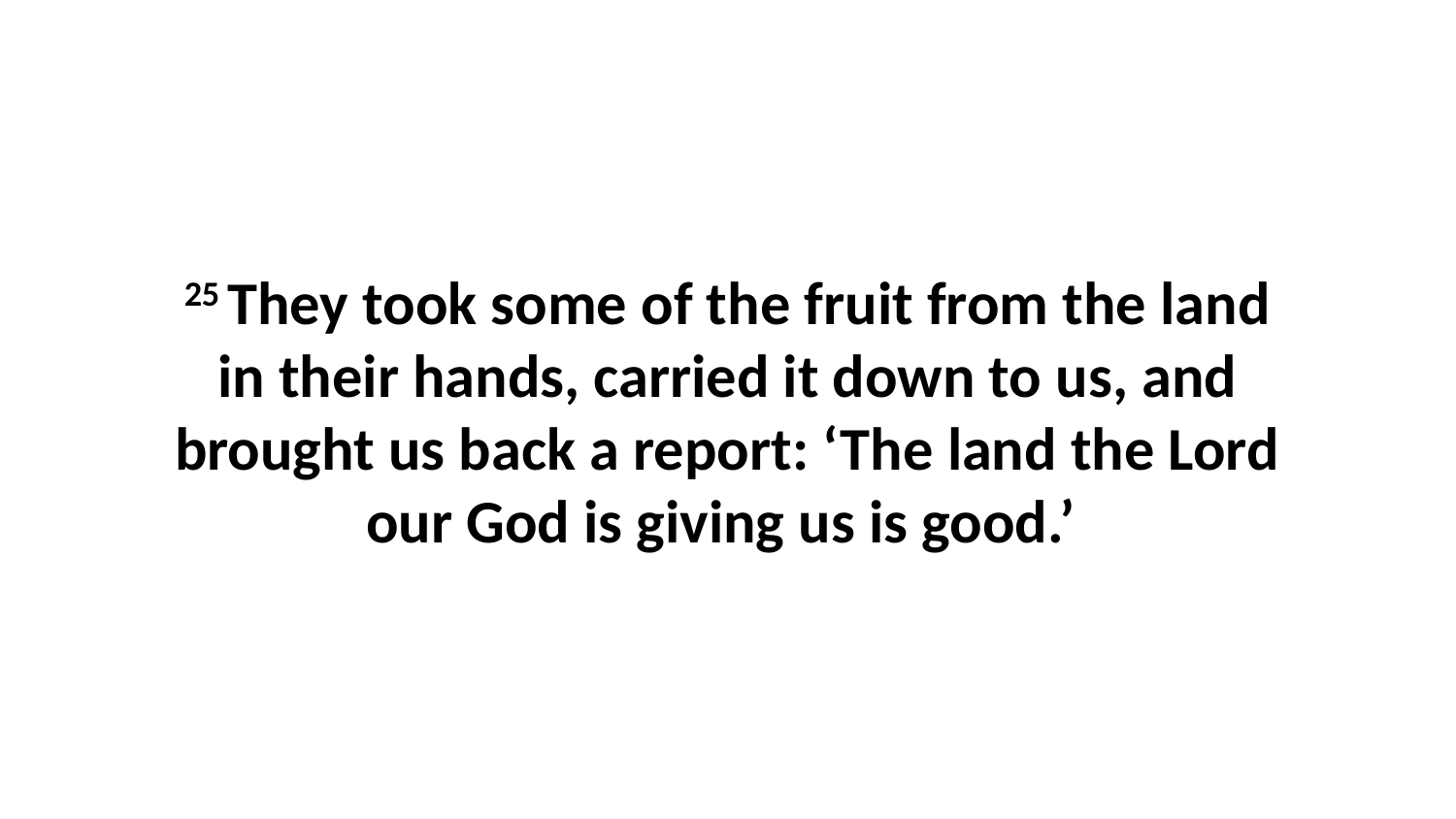

25 They took some of the fruit from the land in their hands, carried it down to us, and brought us back a report: ‘The land the Lord our God is giving us is good.’